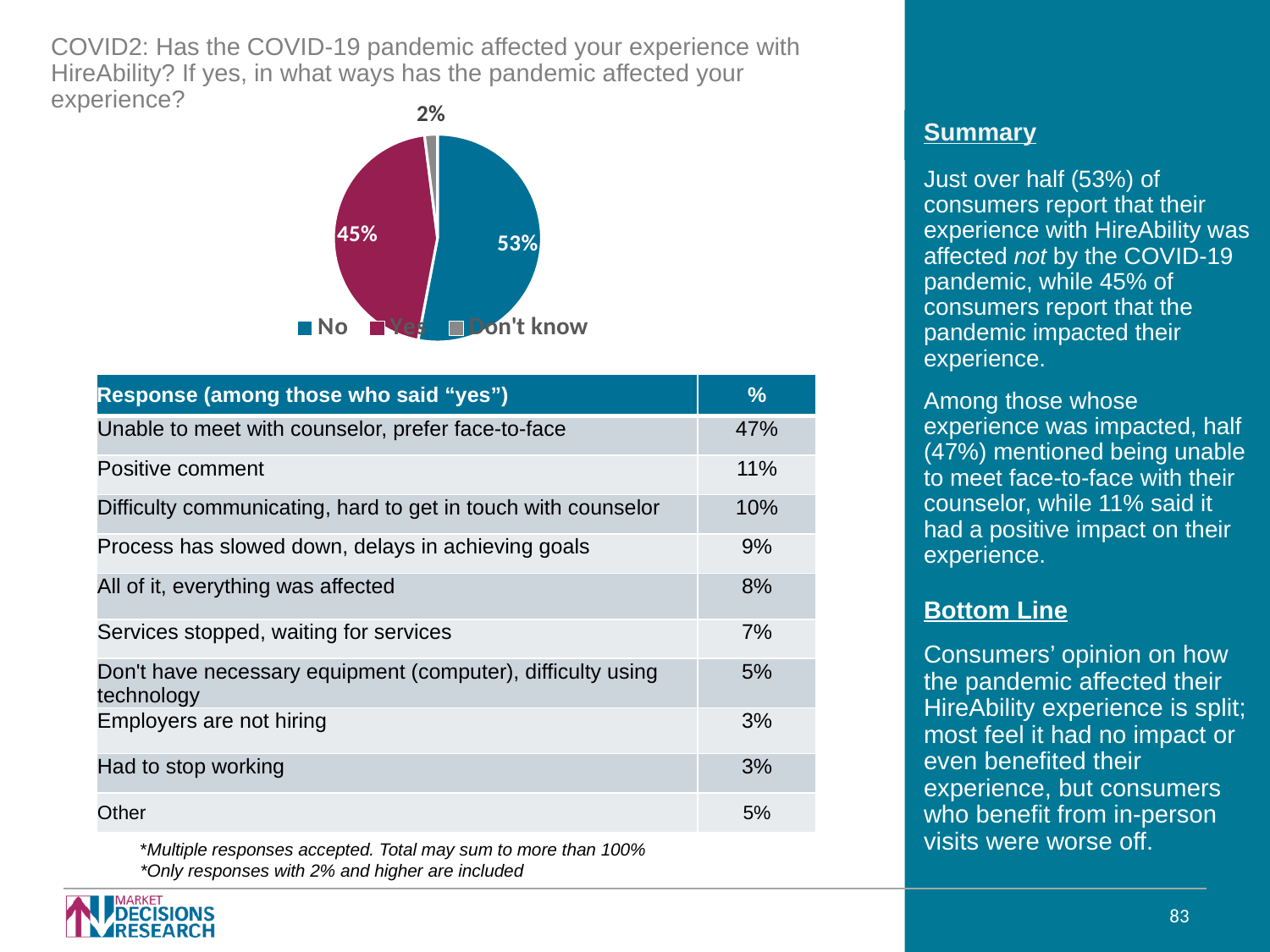

COVID2: Has the COVID-19 pandemic affected your experience with HireAbility? If yes, in what ways has the pandemic affected your experience?

### Chart

| Category |  |
|---|---|
| No | 0.53 |
| Yes | 0.45 |
| Don't know | 0.02 |
Just over half (53%) of consumers report that their experience with HireAbility was affected not by the COVID-19 pandemic, while 45% of consumers report that the pandemic impacted their experience.
Among those whose experience was impacted, half (47%) mentioned being unable to meet face-to-face with their counselor, while 11% said it had a positive impact on their experience.
| Response (among those who said “yes”) | % |
| --- | --- |
| Unable to meet with counselor, prefer face-to-face | 47% |
| Positive comment | 11% |
| Difficulty communicating, hard to get in touch with counselor | 10% |
| Process has slowed down, delays in achieving goals | 9% |
| All of it, everything was affected | 8% |
| Services stopped, waiting for services | 7% |
| Don't have necessary equipment (computer), difficulty using technology | 5% |
| Employers are not hiring | 3% |
| Had to stop working | 3% |
| Other | 5% |
Bottom Line
Consumers’ opinion on how the pandemic affected their HireAbility experience is split; most feel it had no impact or even benefited their experience, but consumers who benefit from in-person visits were worse off.
*Multiple responses accepted. Total may sum to more than 100%
*Only responses with 2% and higher are included